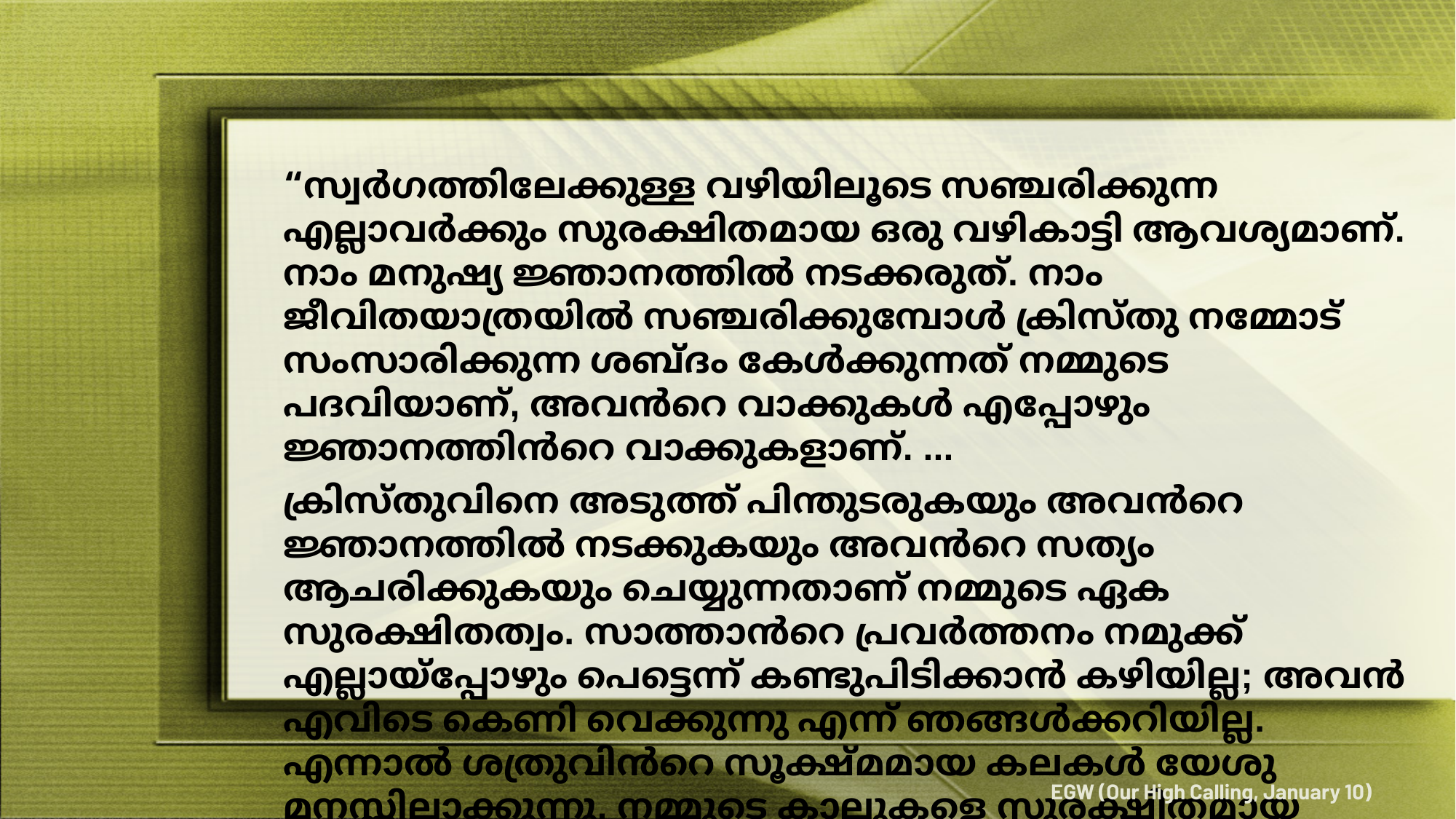

“സ്വർഗത്തിലേക്കുള്ള വഴിയിലൂടെ സഞ്ചരിക്കുന്ന എല്ലാവർക്കും സുരക്ഷിതമായ ഒരു വഴികാട്ടി ആവശ്യമാണ്. നാം മനുഷ്യ ജ്ഞാനത്തിൽ നടക്കരുത്. നാം ജീവിതയാത്രയിൽ സഞ്ചരിക്കുമ്പോൾ ക്രിസ്തു നമ്മോട് സംസാരിക്കുന്ന ശബ്ദം കേൾക്കുന്നത് നമ്മുടെ പദവിയാണ്, അവൻറെ വാക്കുകൾ എപ്പോഴും ജ്ഞാനത്തിൻറെ വാക്കുകളാണ്. ...
ക്രിസ്തുവിനെ അടുത്ത് പിന്തുടരുകയും അവൻറെ ജ്ഞാനത്തിൽ നടക്കുകയും അവൻറെ സത്യം ആചരിക്കുകയും ചെയ്യുന്നതാണ് നമ്മുടെ ഏക സുരക്ഷിതത്വം. സാത്താൻറെ പ്രവർത്തനം നമുക്ക് എല്ലായ്‌പ്പോഴും പെട്ടെന്ന് കണ്ടുപിടിക്കാൻ കഴിയില്ല; അവൻ എവിടെ കെണി വെക്കുന്നു എന്ന് ഞങ്ങൾക്കറിയില്ല. എന്നാൽ ശത്രുവിൻറെ സൂക്ഷ്മമായ കലകൾ യേശു മനസ്സിലാക്കുന്നു, നമ്മുടെ കാലുകളെ സുരക്ഷിതമായ പാതയിൽ നിലനിർത്താൻ അവനു കഴിയും.
EGW (Our High Calling, January 10)